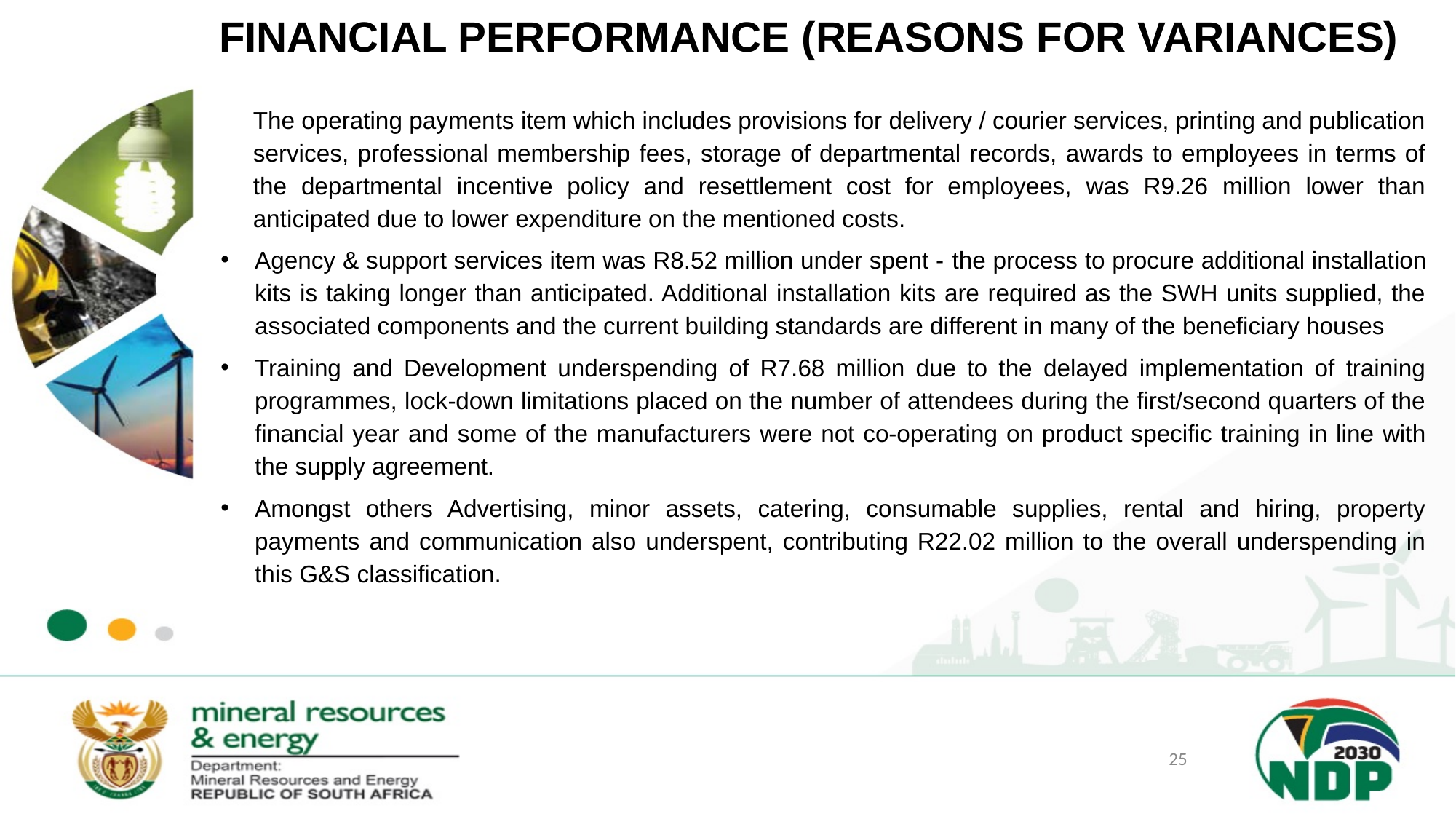

FINANCIAL PERFORMANCE (REASONS FOR VARIANCES)
The operating payments item which includes provisions for delivery / courier services, printing and publication services, professional membership fees, storage of departmental records, awards to employees in terms of the departmental incentive policy and resettlement cost for employees, was R9.26 million lower than anticipated due to lower expenditure on the mentioned costs.
Agency & support services item was R8.52 million under spent - the process to procure additional installation kits is taking longer than anticipated. Additional installation kits are required as the SWH units supplied, the associated components and the current building standards are different in many of the beneficiary houses
Training and Development underspending of R7.68 million due to the delayed implementation of training programmes, lock-down limitations placed on the number of attendees during the first/second quarters of the financial year and some of the manufacturers were not co-operating on product specific training in line with the supply agreement.
Amongst others Advertising, minor assets, catering, consumable supplies, rental and hiring, property payments and communication also underspent, contributing R22.02 million to the overall underspending in this G&S classification.

25